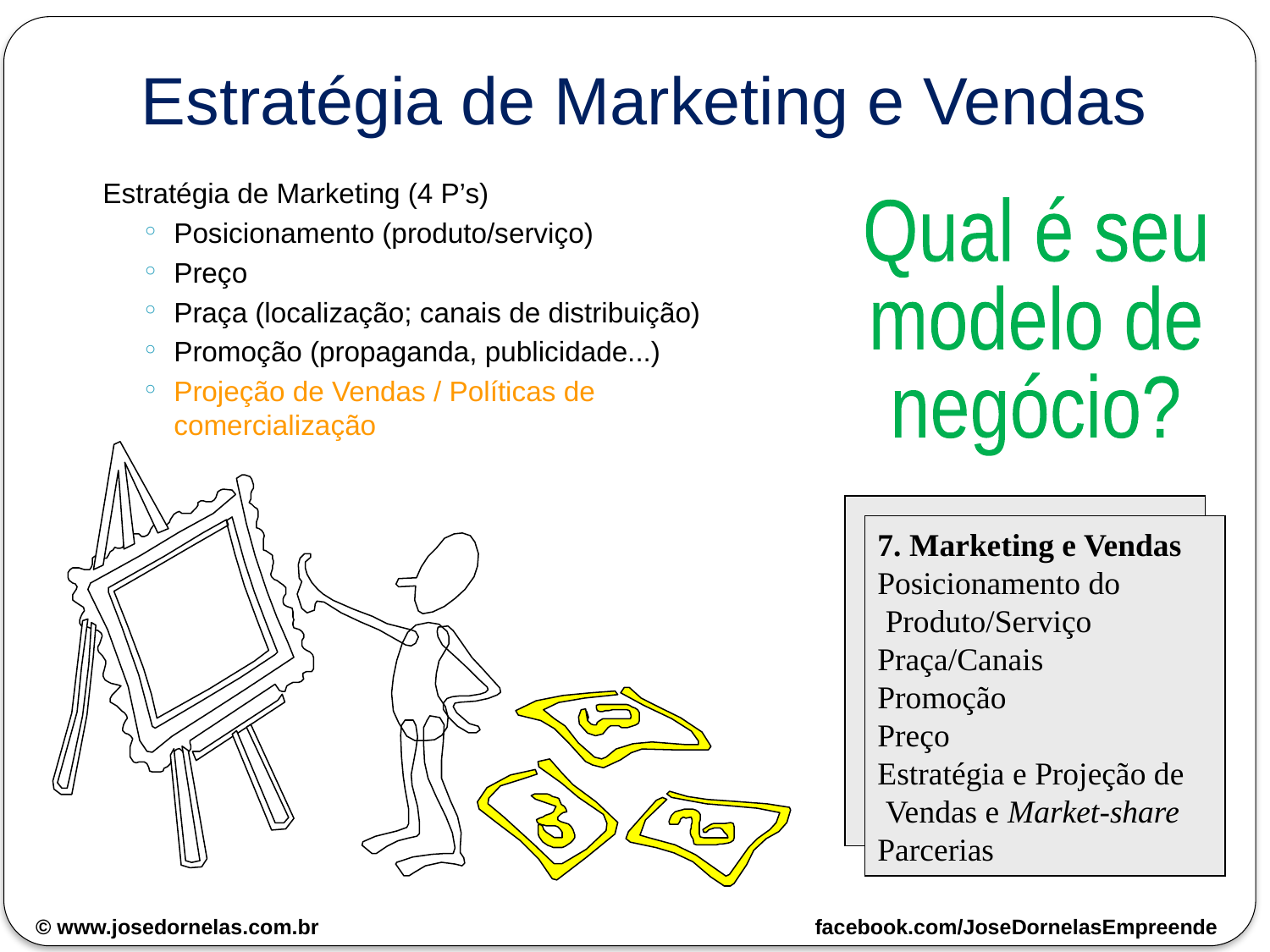

# Estratégia de Marketing e Vendas
Estratégia de Marketing (4 P’s)
Posicionamento (produto/serviço)
Preço
Praça (localização; canais de distribuição)
Promoção (propaganda, publicidade...)
Projeção de Vendas / Políticas de comercialização

Qual é seu
modelo de
negócio?

7. Marketing e Vendas
Posicionamento do
 Produto/Serviço
Praça/Canais
Promoção
Preço
Estratégia e Projeção de
 Vendas e Market-share
Parcerias

© www.josedornelas.com.br                                                                                    facebook.com/JoseDornelasEmpreende